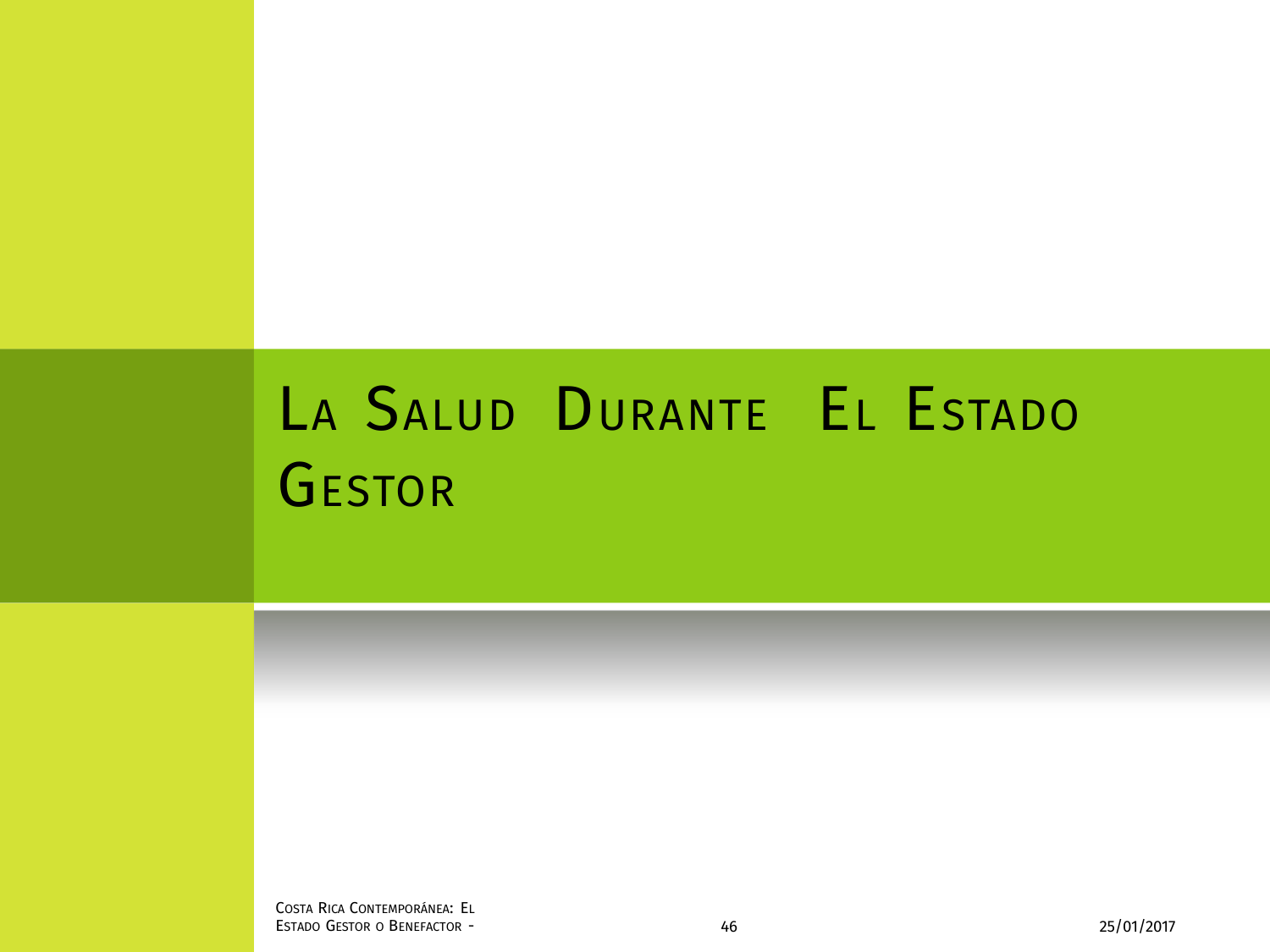

LA
SALUD
DURANTE
EL
ESTADO
GESTOR

COSTA RICA CONTEMPORÁNEA: EL
ESTADO GESTOR O BENEFACTOR -
46
25/01/2017